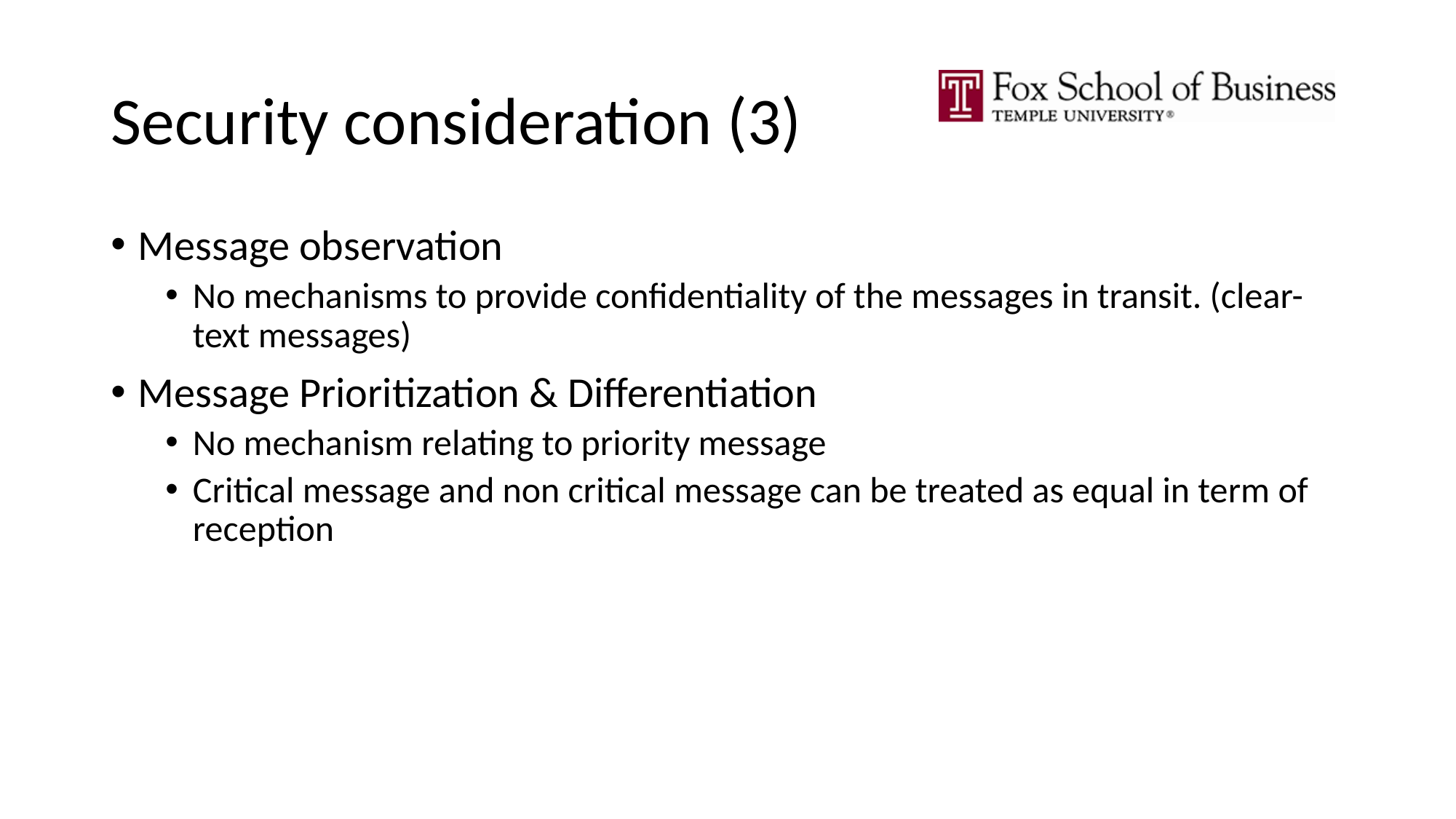

# Security consideration (3)
Message observation
No mechanisms to provide confidentiality of the messages in transit. (clear-text messages)
Message Prioritization & Differentiation
No mechanism relating to priority message
Critical message and non critical message can be treated as equal in term of reception